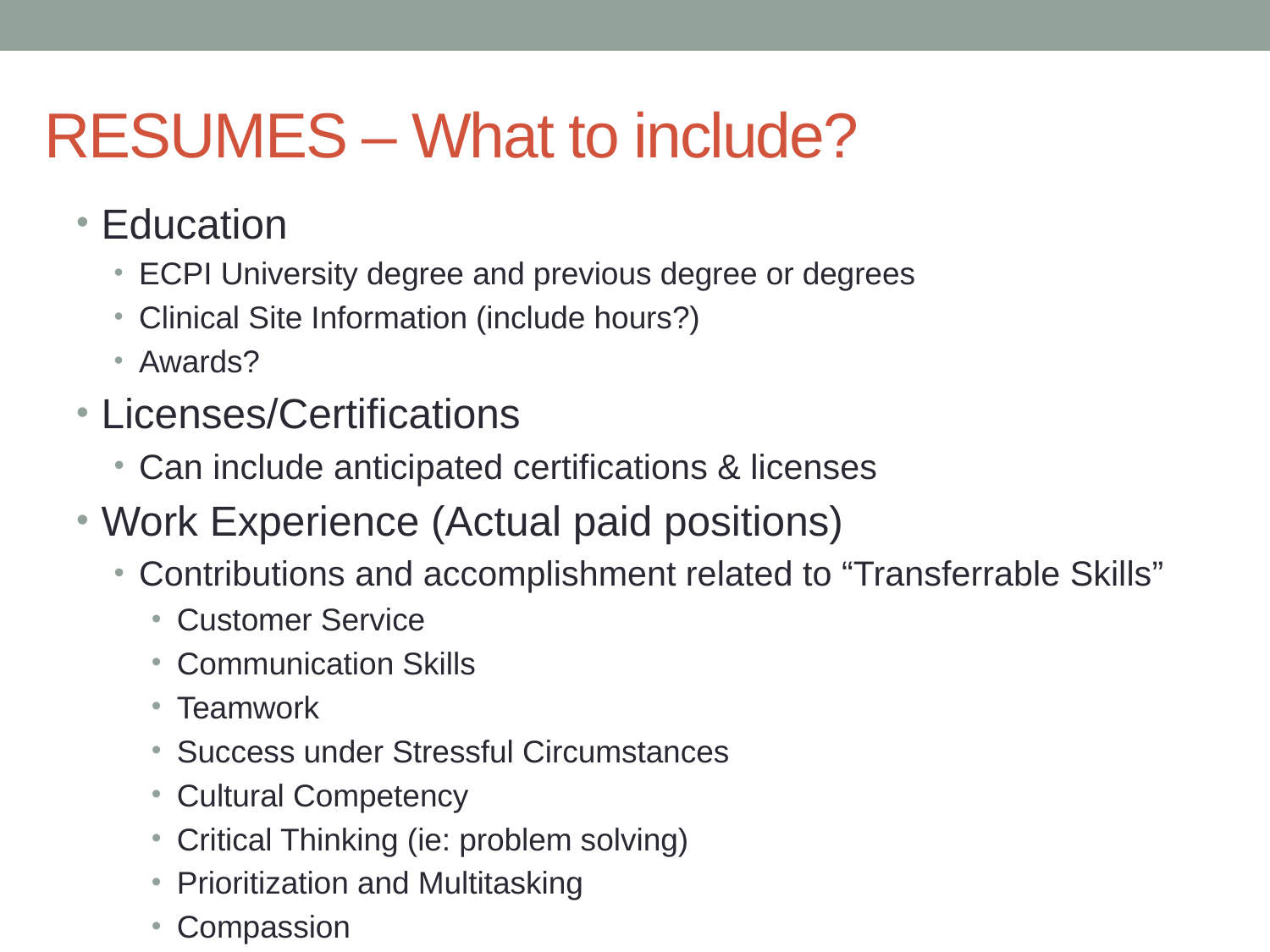

RESUMES – What to include?
Education
ECPI University degree and previous degree or degrees
Clinical Site Information (include hours?)
Awards?
Licenses/Certifications
Can include anticipated certifications & licenses
Work Experience (Actual paid positions)
Contributions and accomplishment related to “Transferrable Skills”
Customer Service
Communication Skills
Teamwork
Success under Stressful Circumstances
Cultural Competency
Critical Thinking (ie: problem solving)
Prioritization and Multitasking
Compassion